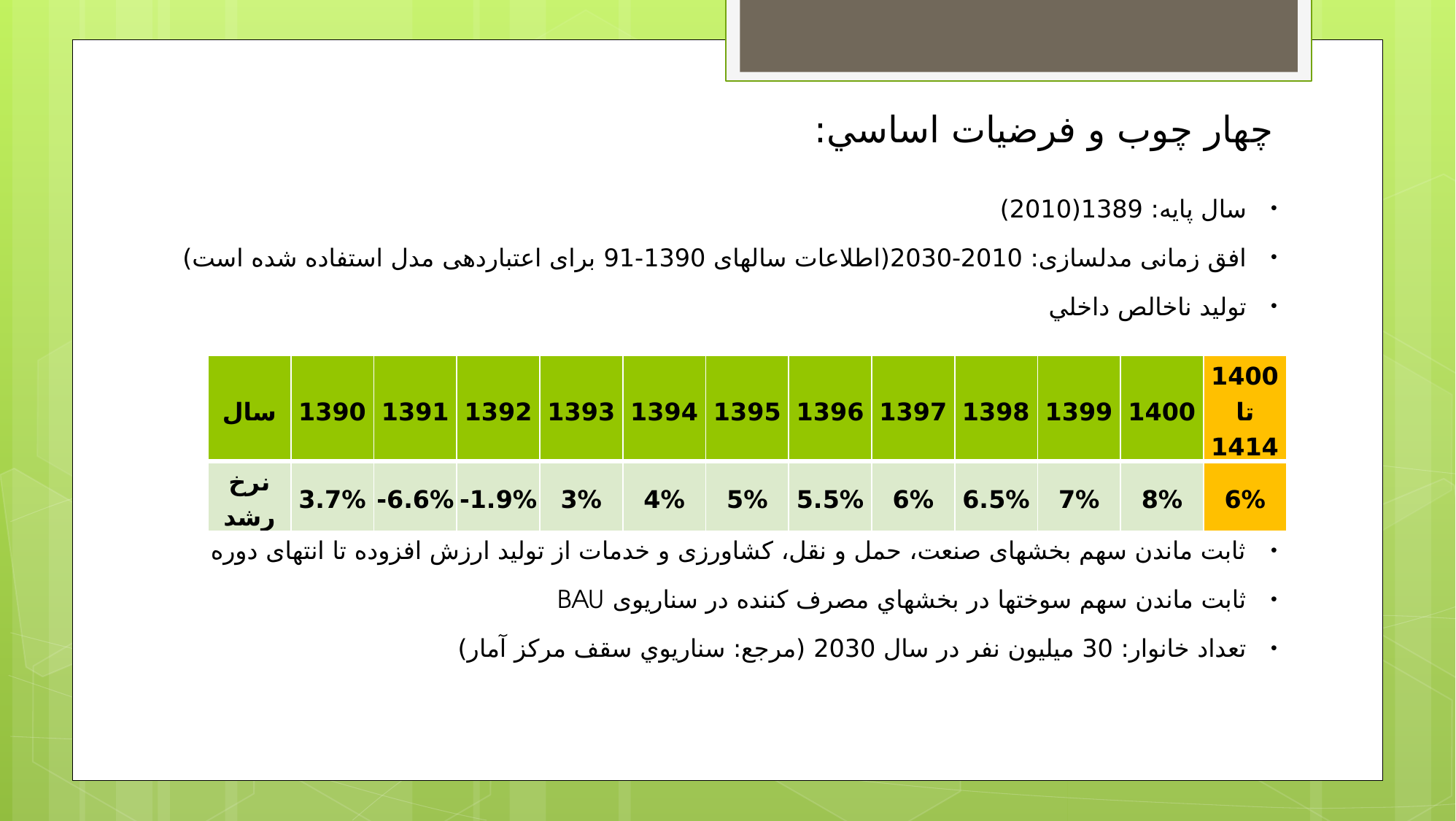

# چهار چوب و فرضيات اساسي:
سال پایه: 1389(2010)
افق زمانی مدلسازی: 2010-2030(اطلاعات سالهای 1390-91 برای اعتباردهی مدل استفاده شده است)
توليد ناخالص داخلي

در بخش هایی که رشد تولید ناخالص داخلی توسط بخش ها داده شده است، از انها استفاده شده است.
ثابت ماندن سهم بخشهای صنعت، حمل و نقل، کشاورزی و خدمات از تولید ارزش افزوده تا انتهای دوره
ثابت ماندن سهم سوختها در بخشهاي مصرف كننده در سناریوی BAU
تعداد خانوار: 30 ميليون نفر در سال 2030 (مرجع: سناريوي سقف مركز آمار)

| سال | 1390 | 1391 | 1392 | 1393 | 1394 | 1395 | 1396 | 1397 | 1398 | 1399 | 1400 | 1400 تا 1414 |
| --- | --- | --- | --- | --- | --- | --- | --- | --- | --- | --- | --- | --- |
| نرخ رشد | 3.7% | 6.6%- | 1.9%- | 3% | 4% | 5% | 5.5% | 6% | 6.5% | 7% | 8% | 6% |